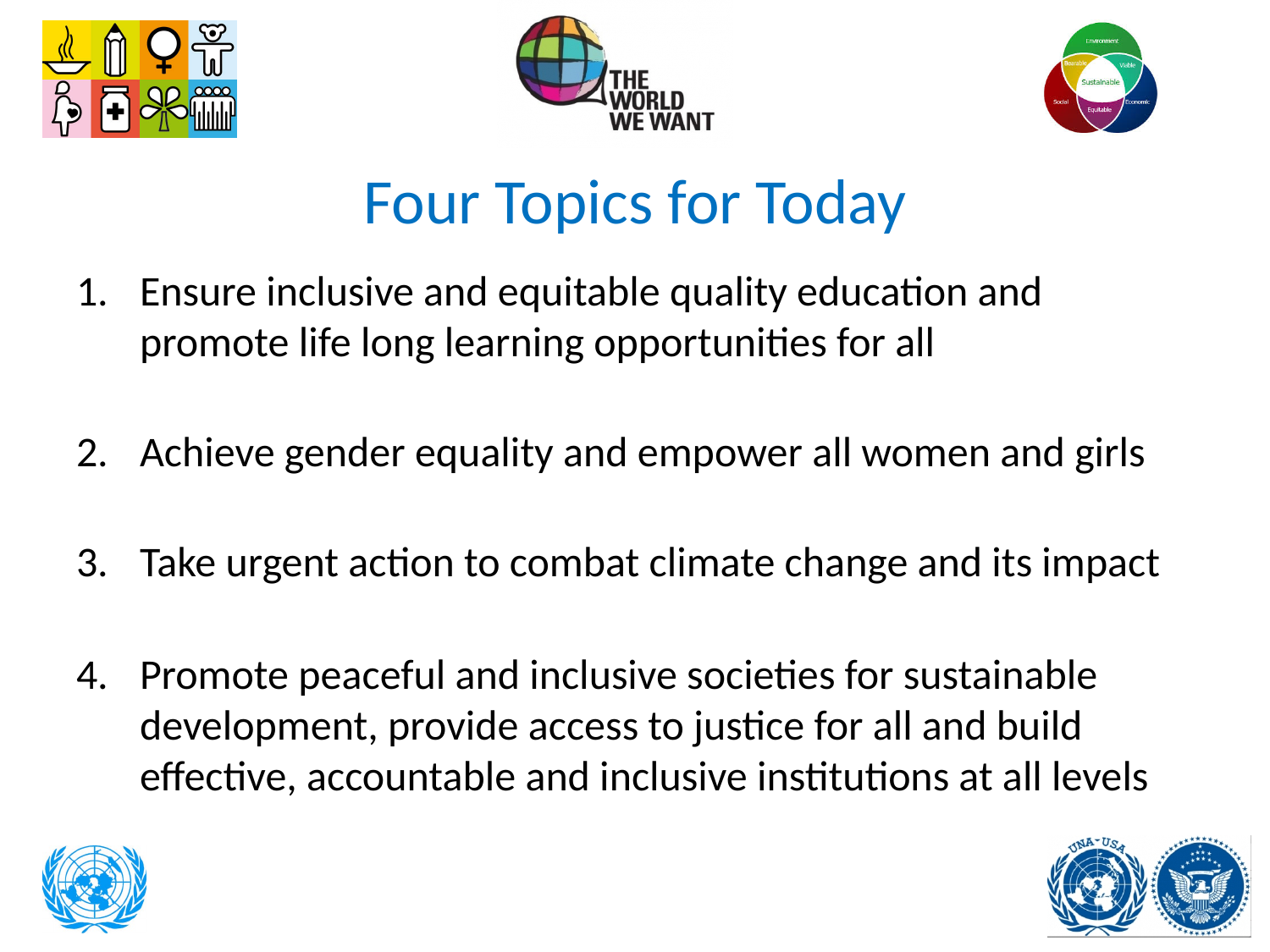

# Four Topics for Today
Ensure inclusive and equitable quality education and promote life long learning opportunities for all
Achieve gender equality and empower all women and girls
Take urgent action to combat climate change and its impact
Promote peaceful and inclusive societies for sustainable development, provide access to justice for all and build effective, accountable and inclusive institutions at all levels